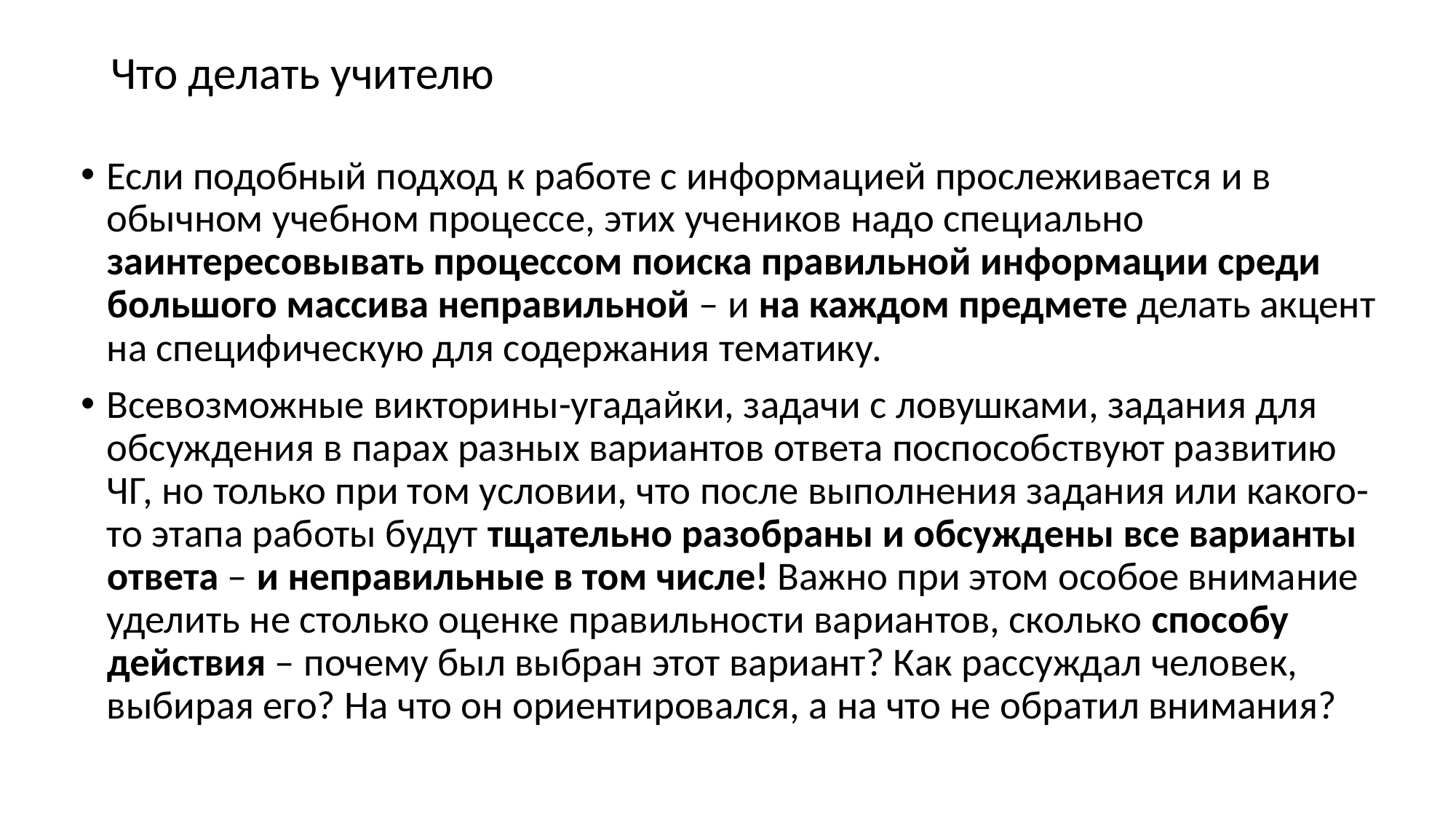

# Что делать учителю
Если подобный подход к работе с информацией прослеживается и в обычном учебном процессе, этих учеников надо специально заинтересовывать процессом поиска правильной информации среди большого массива неправильной – и на каждом предмете делать акцент на специфическую для содержания тематику.
Всевозможные викторины-угадайки, задачи с ловушками, задания для обсуждения в парах разных вариантов ответа поспособствуют развитию ЧГ, но только при том условии, что после выполнения задания или какого-то этапа работы будут тщательно разобраны и обсуждены все варианты ответа – и неправильные в том числе! Важно при этом особое внимание уделить не столько оценке правильности вариантов, сколько способу действия – почему был выбран этот вариант? Как рассуждал человек, выбирая его? На что он ориентировался, а на что не обратил внимания?